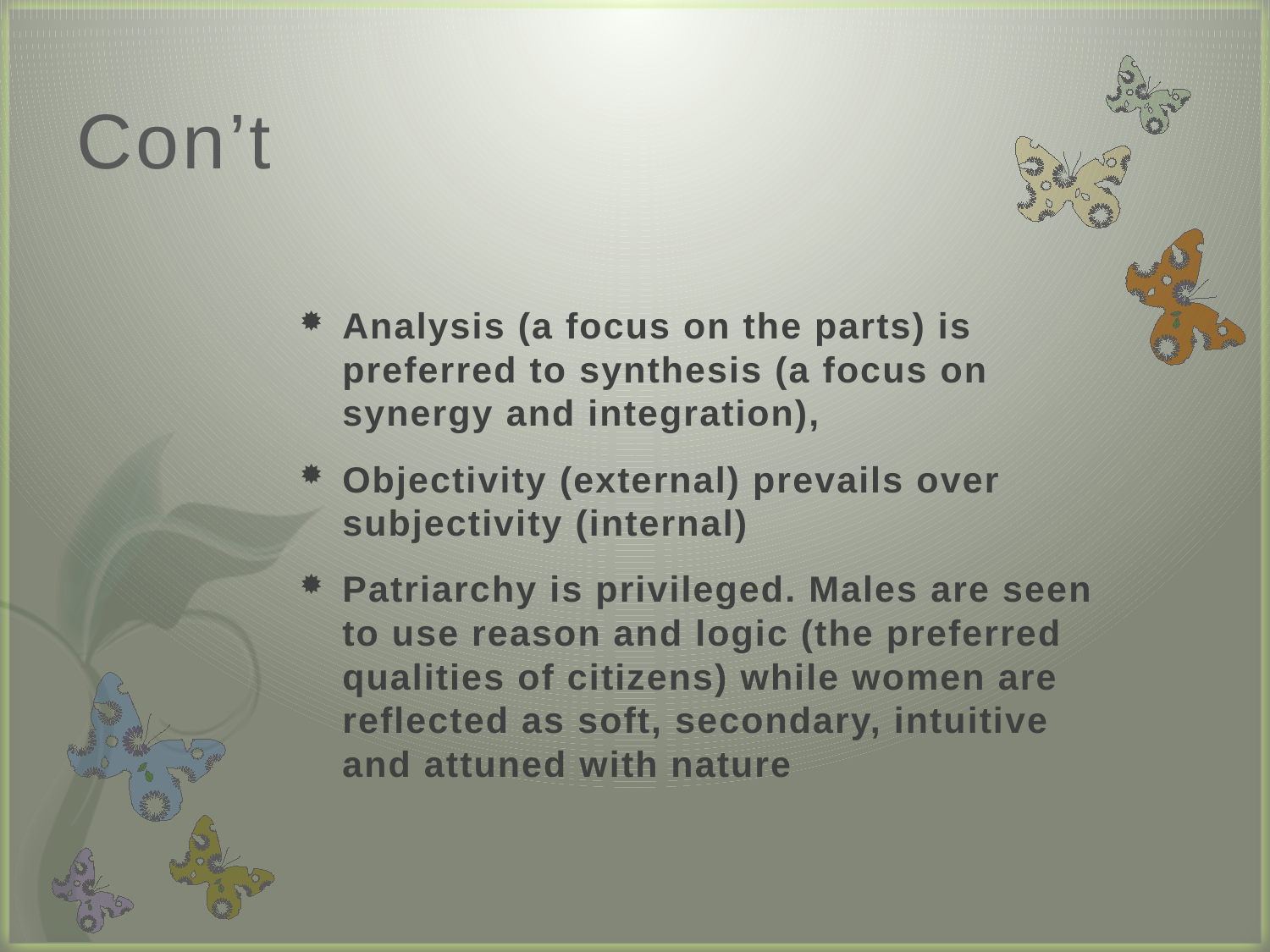

# Con’t
Analysis (a focus on the parts) is preferred to synthesis (a focus on synergy and integration),
Objectivity (external) prevails over subjectivity (internal)
Patriarchy is privileged. Males are seen to use reason and logic (the preferred qualities of citizens) while women are reflected as soft, secondary, intuitive and attuned with nature